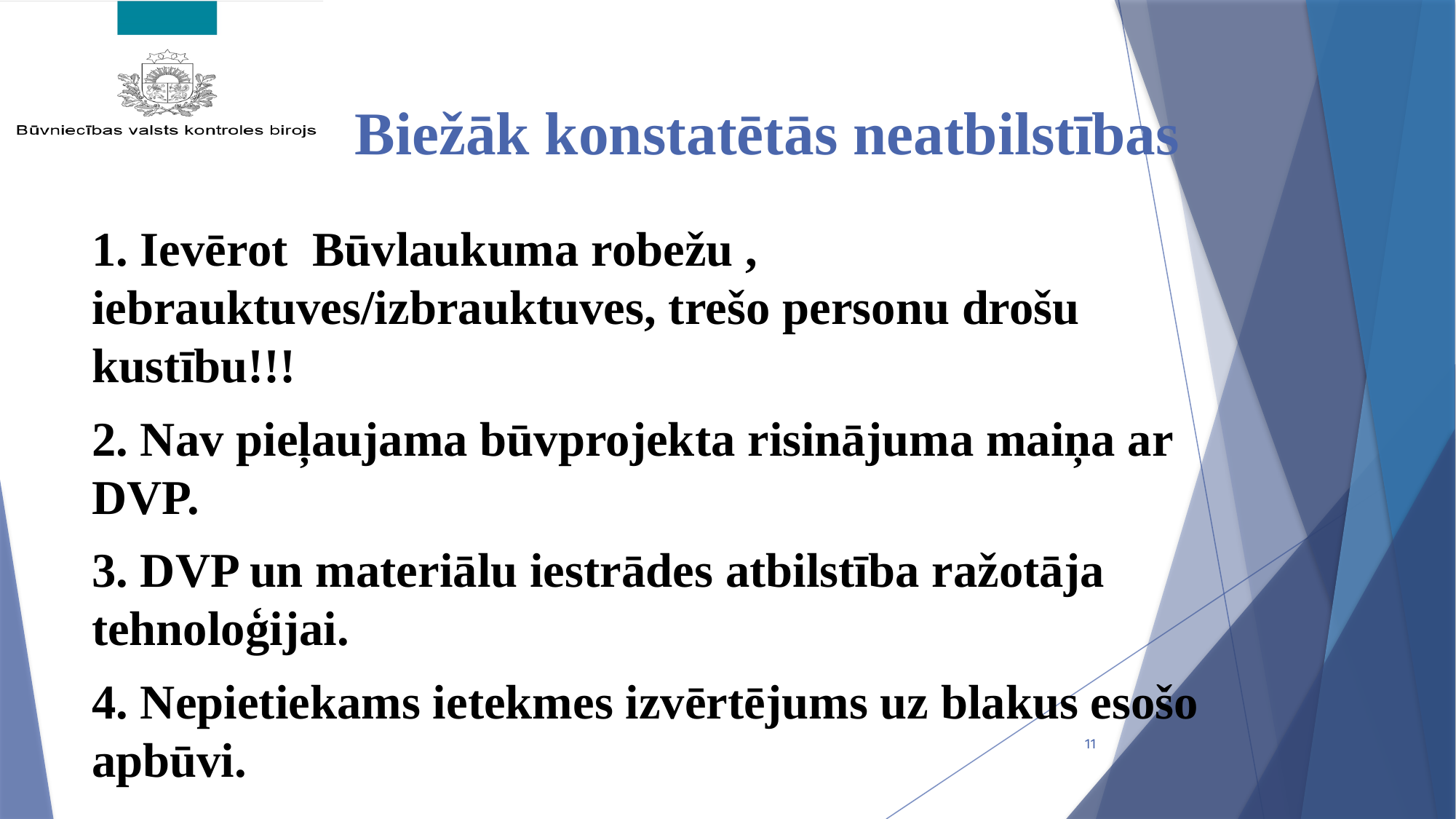

# Biežāk konstatētās neatbilstības
1. Ievērot  Būvlaukuma robežu , iebrauktuves/izbrauktuves, trešo personu drošu kustību!!!
2. Nav pieļaujama būvprojekta risinājuma maiņa ar DVP.
3. DVP un materiālu iestrādes atbilstība ražotāja tehnoloģijai.
4. Nepietiekams ietekmes izvērtējums uz blakus esošo apbūvi.
11